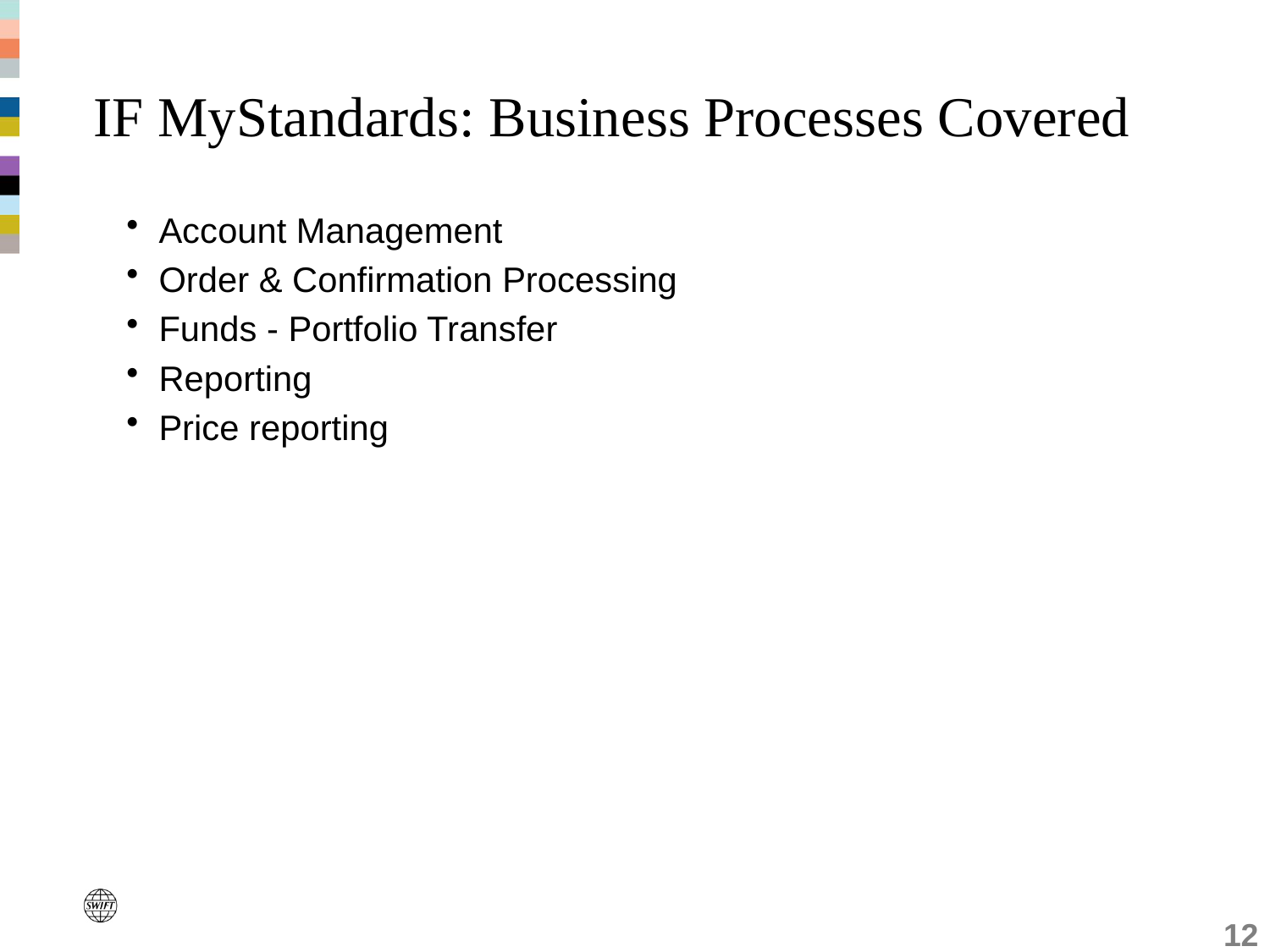

# IF MyStandards: Business Processes Covered
Account Management
Order & Confirmation Processing
Funds - Portfolio Transfer
Reporting
Price reporting
12